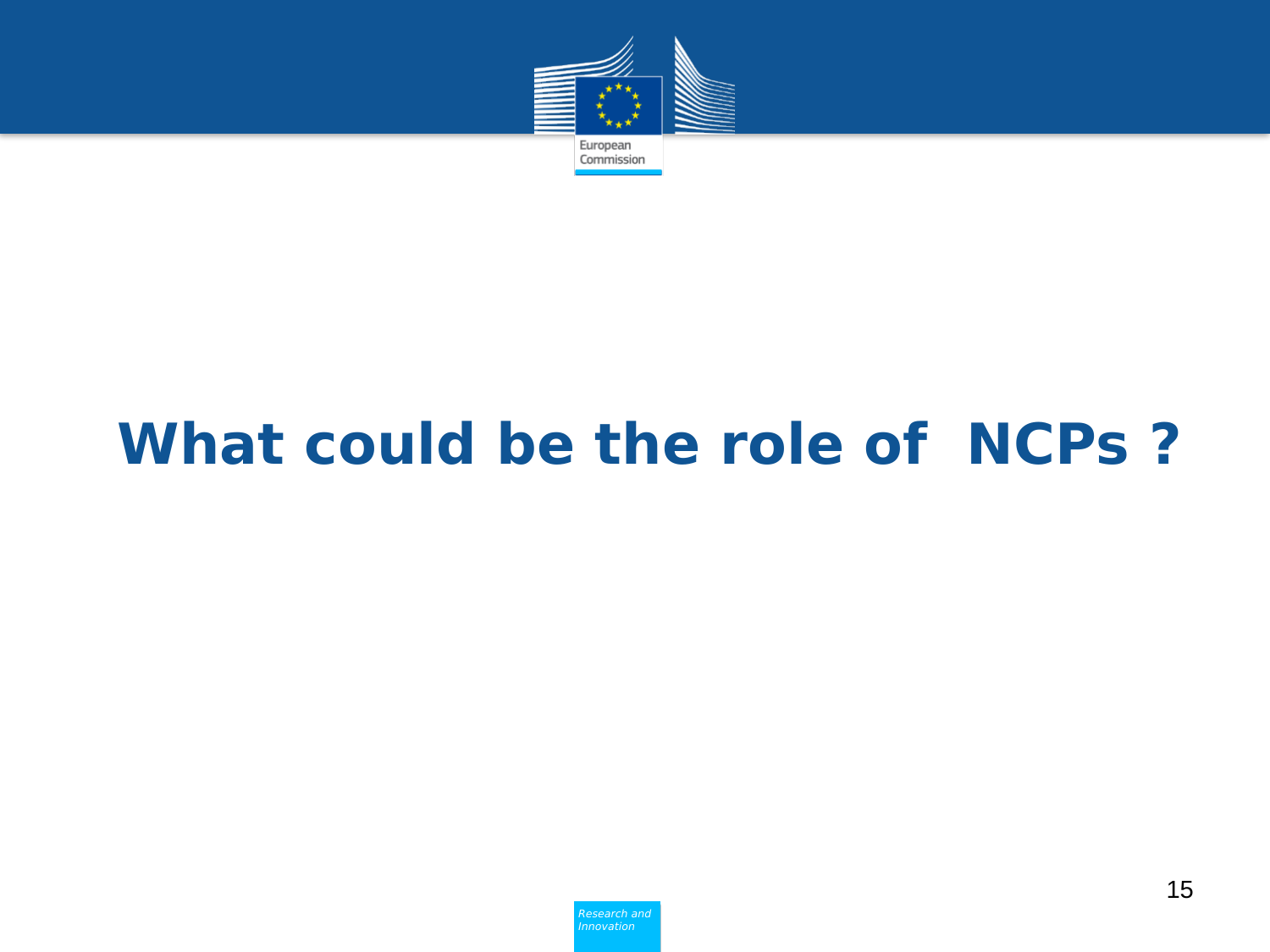

# What could be the role of  NCPs ?
15